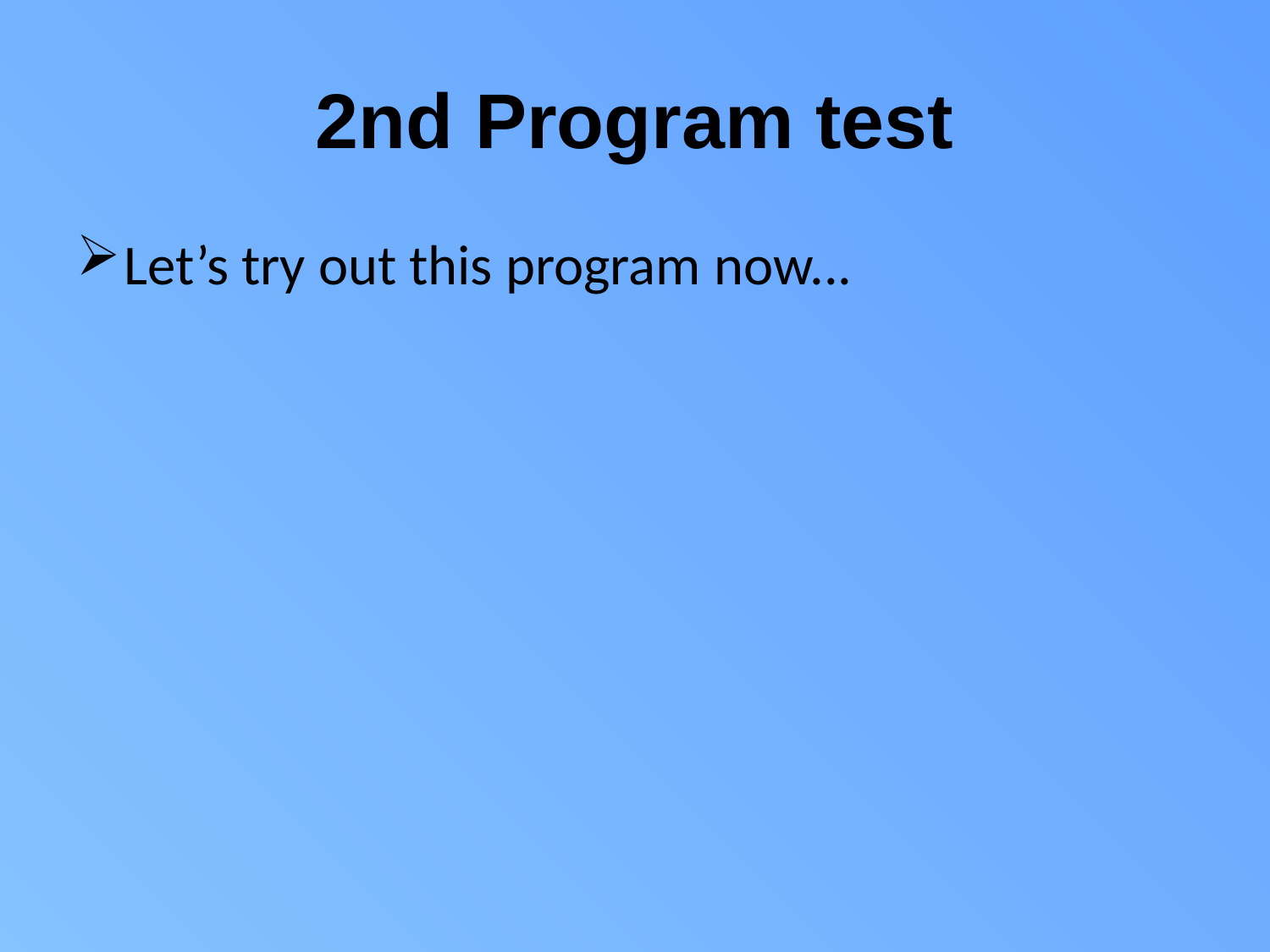

# 2nd Program test
Let’s try out this program now...